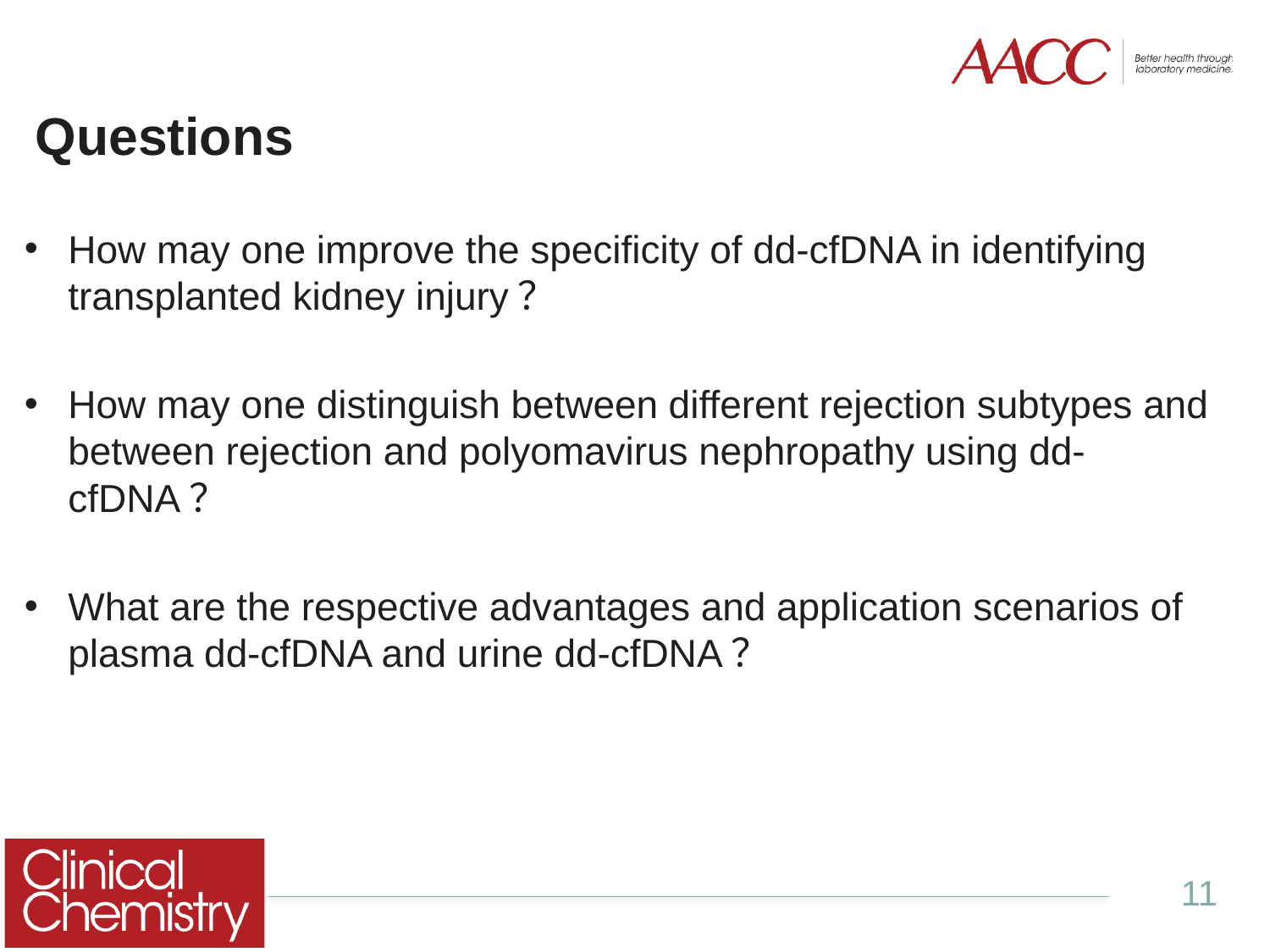

Questions
How may one improve the specificity of dd-cfDNA in identifying transplanted kidney injury？

How may one distinguish between different rejection subtypes and between rejection and polyomavirus nephropathy using dd-cfDNA？

What are the respective advantages and application scenarios of plasma dd-cfDNA and urine dd-cfDNA？
11